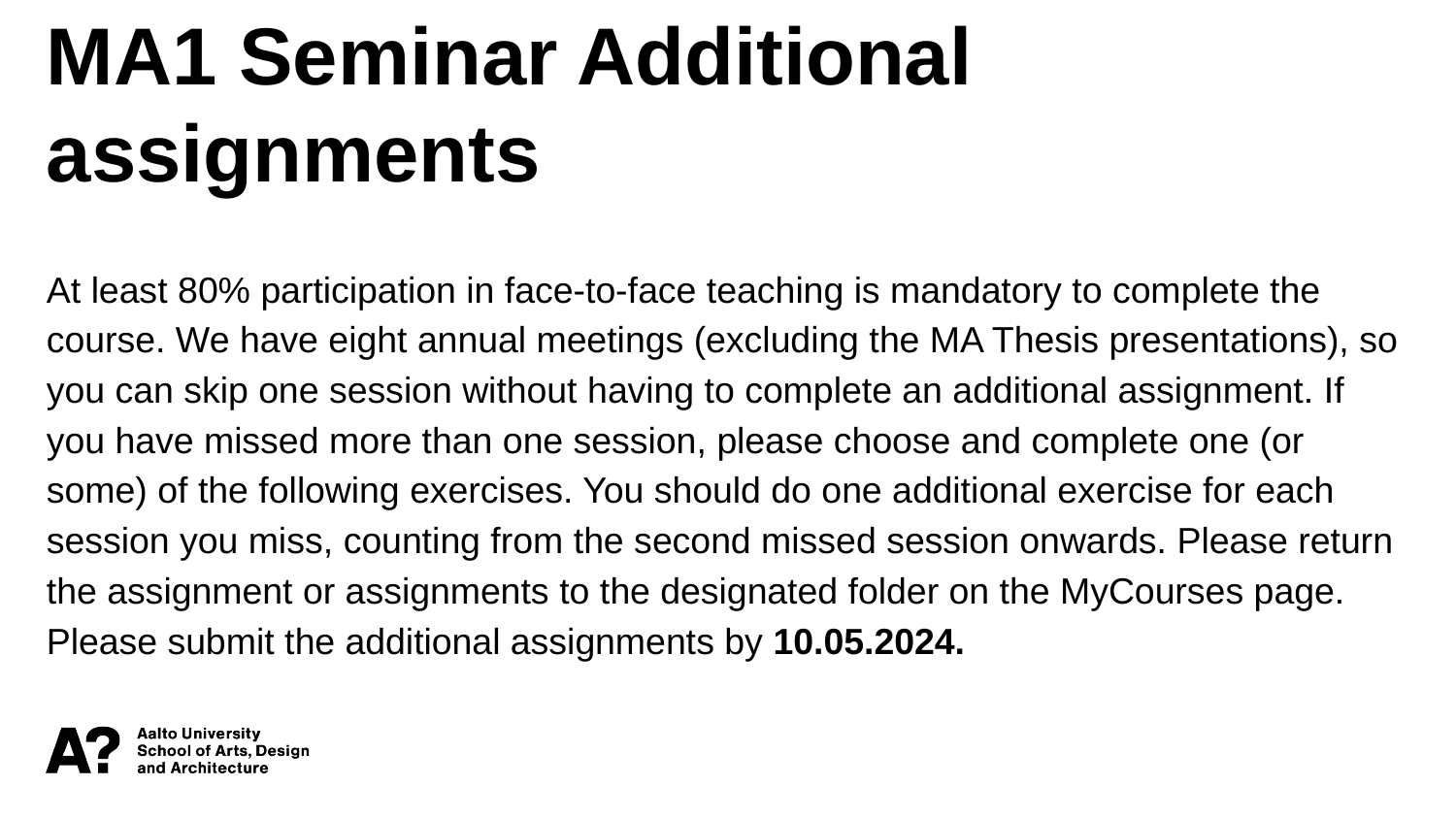

MA1 Seminar Additional assignments

At least 80% participation in face-to-face teaching is mandatory to complete the course. We have eight annual meetings (excluding the MA Thesis presentations), so you can skip one session without having to complete an additional assignment. If you have missed more than one session, please choose and complete one (or some) of the following exercises. You should do one additional exercise for each session you miss, counting from the second missed session onwards. Please return the assignment or assignments to the designated folder on the MyCourses page. Please submit the additional assignments by 10.05.2024.